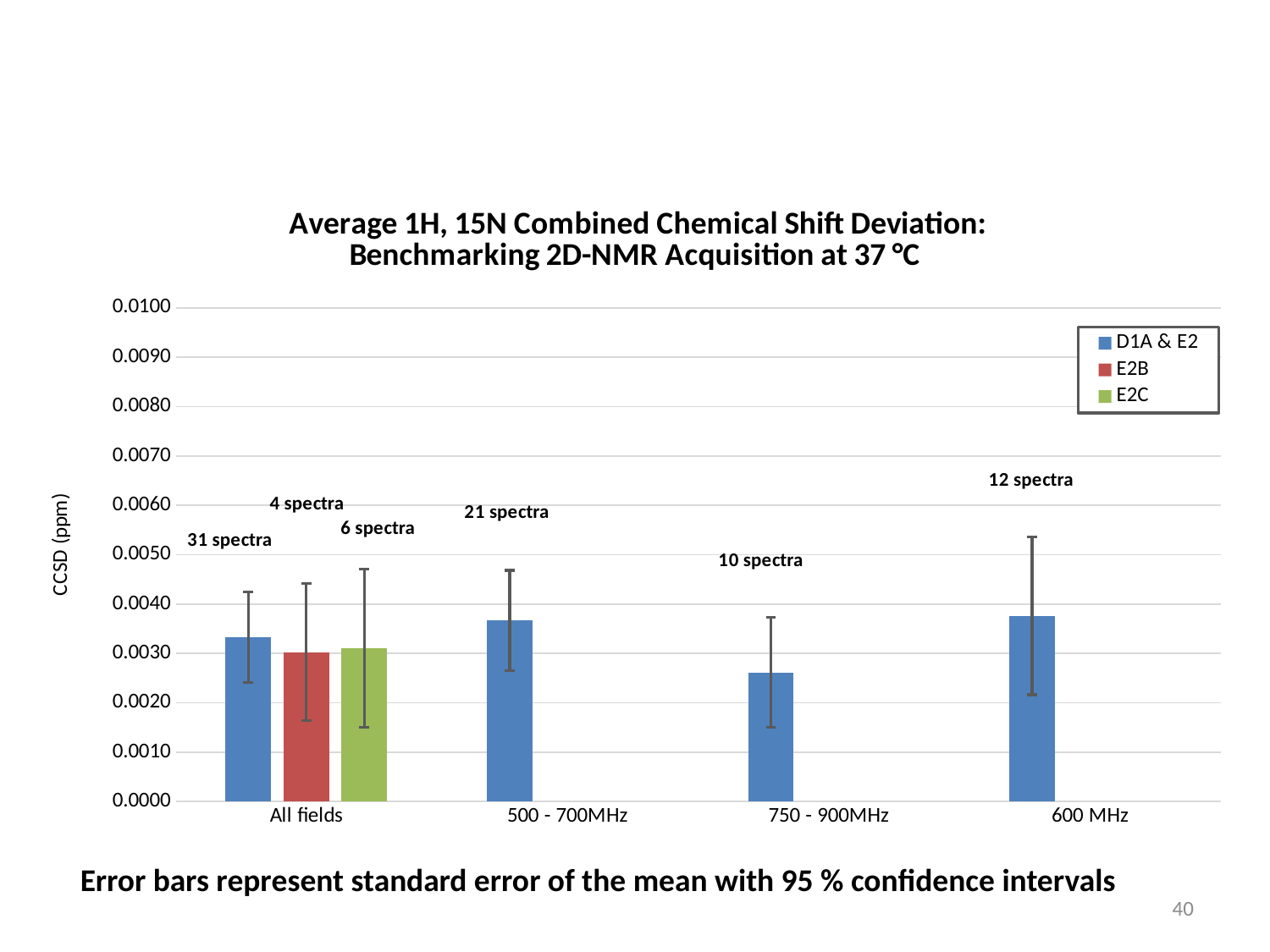

#

[unsupported chart]

Error bars represent standard error of the mean with 95 % confidence intervals
40